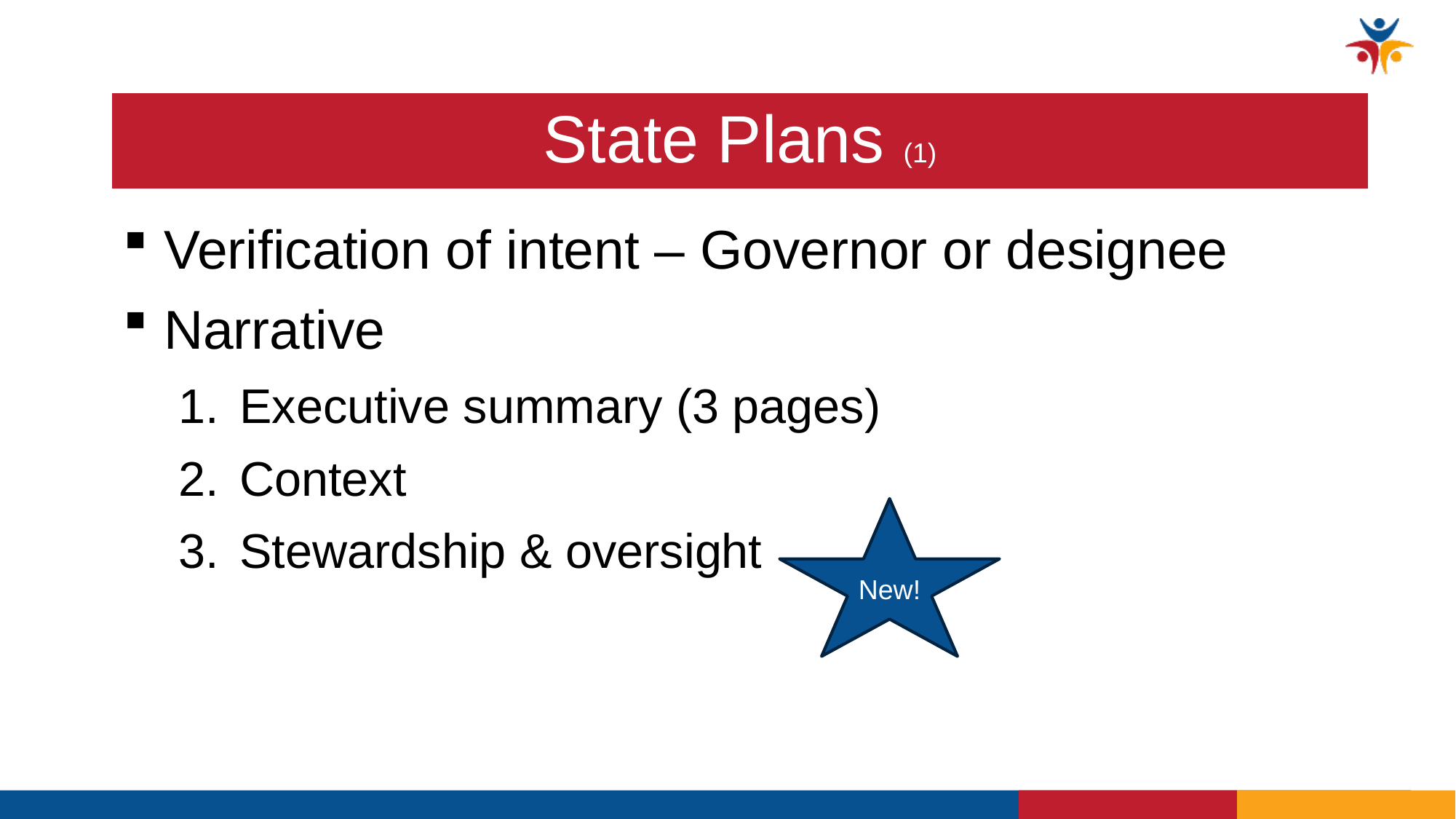

# State Plans (1)
 Verification of intent – Governor or designee
 Narrative
Executive summary (3 pages)
Context
Stewardship & oversight
New!